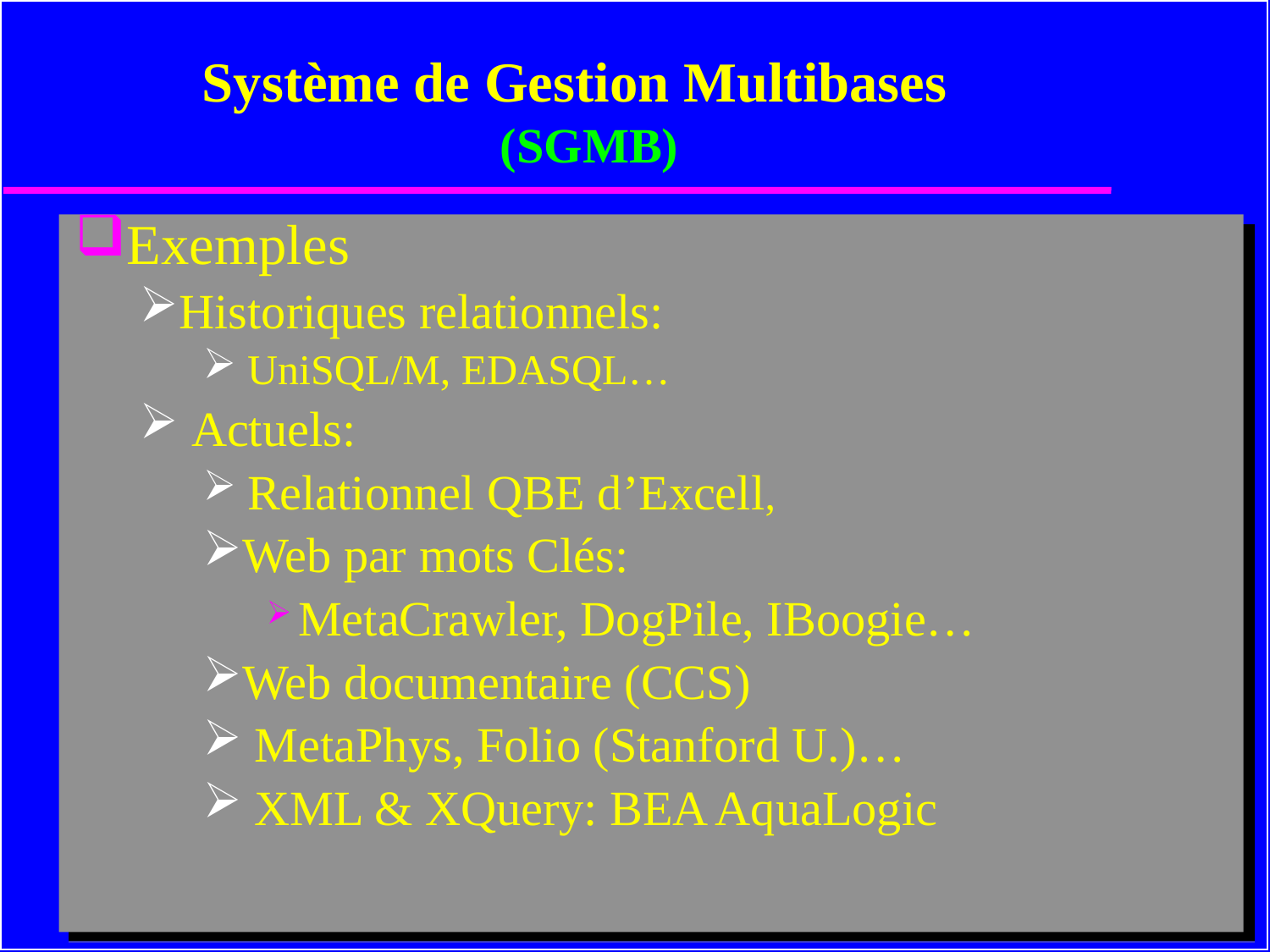

# Système de Gestion Multibases (SGMB)
Exemples
Historiques relationnels:
 UniSQL/M, EDASQL…
 Actuels:
 Relationnel QBE d’Excell,
Web par mots Clés:
MetaCrawler, DogPile, IBoogie…
Web documentaire (CCS)
 MetaPhys, Folio (Stanford U.)…
 XML & XQuery: BEA AquaLogic